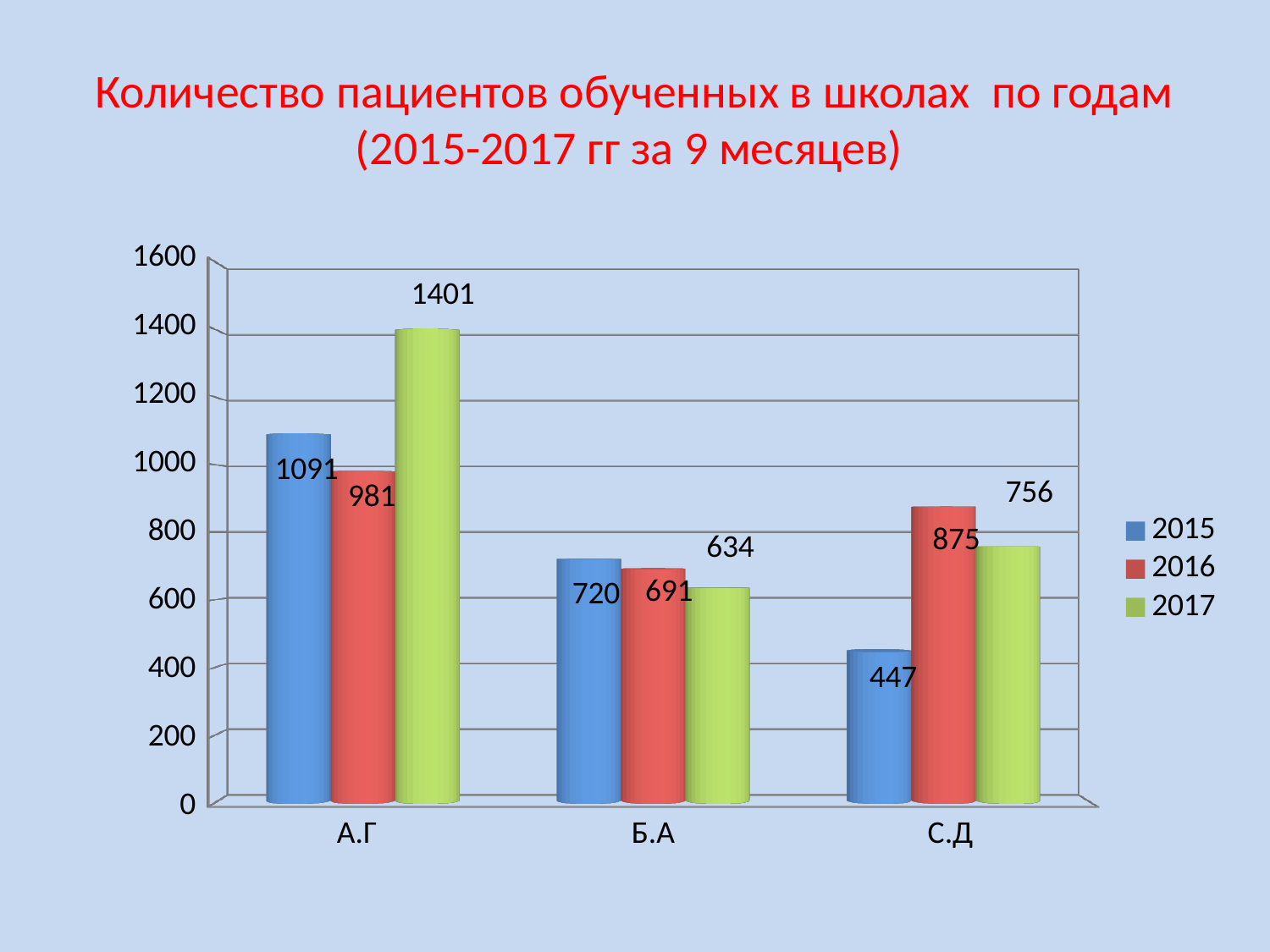

# Количество пациентов обученных в школах  по годам (2015-2017 гг за 9 месяцев)

[unsupported chart]